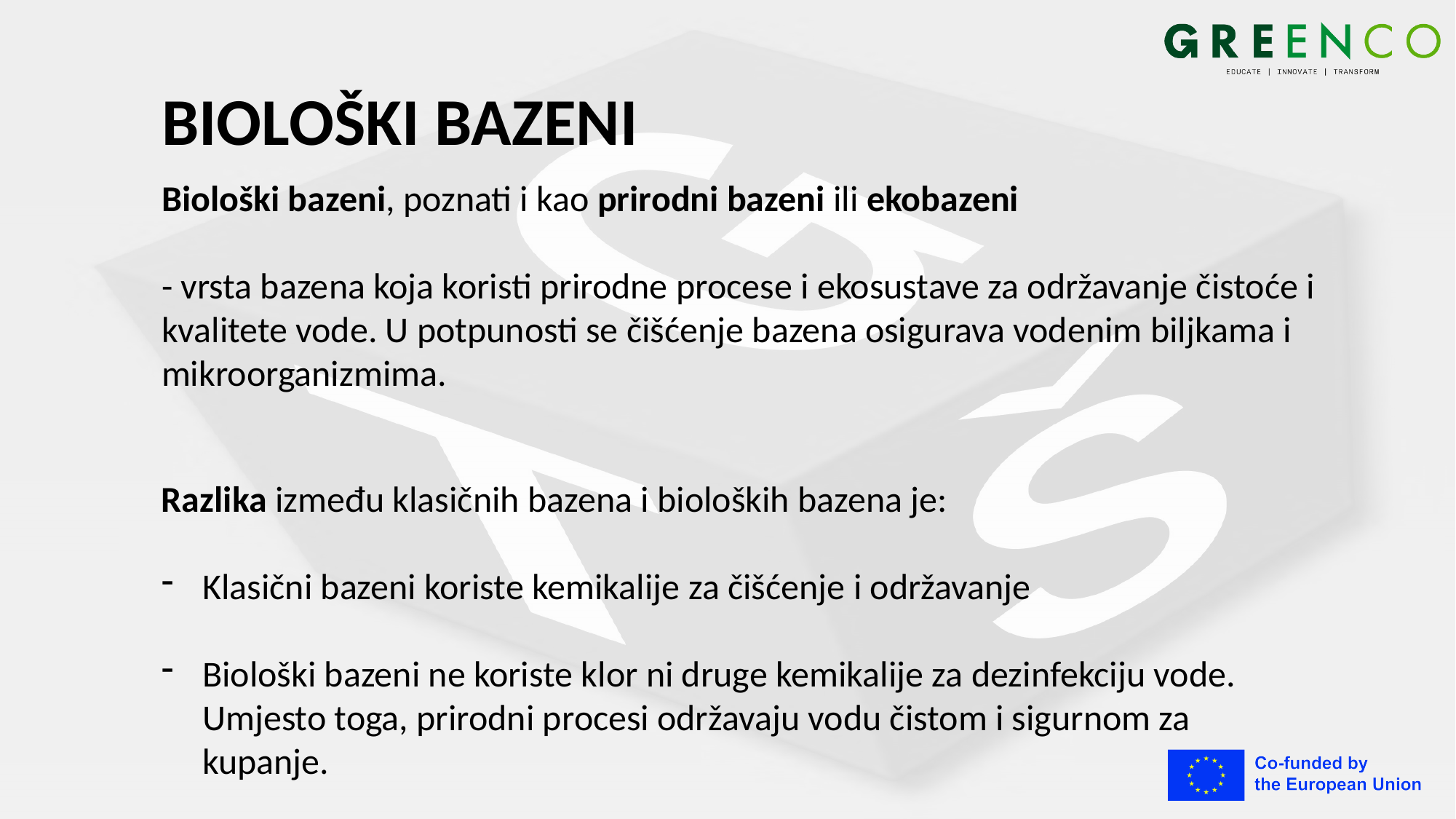

# BIOLOŠKI BAZENI
Biološki bazeni, poznati i kao prirodni bazeni ili ekobazeni

- vrsta bazena koja koristi prirodne procese i ekosustave za održavanje čistoće i kvalitete vode. U potpunosti se čišćenje bazena osigurava vodenim biljkama i mikroorganizmima.
Razlika između klasičnih bazena i bioloških bazena je:

Klasični bazeni koriste kemikalije za čišćenje i održavanje

Biološki bazeni ne koriste klor ni druge kemikalije za dezinfekciju vode. Umjesto toga, prirodni procesi održavaju vodu čistom i sigurnom za kupanje.